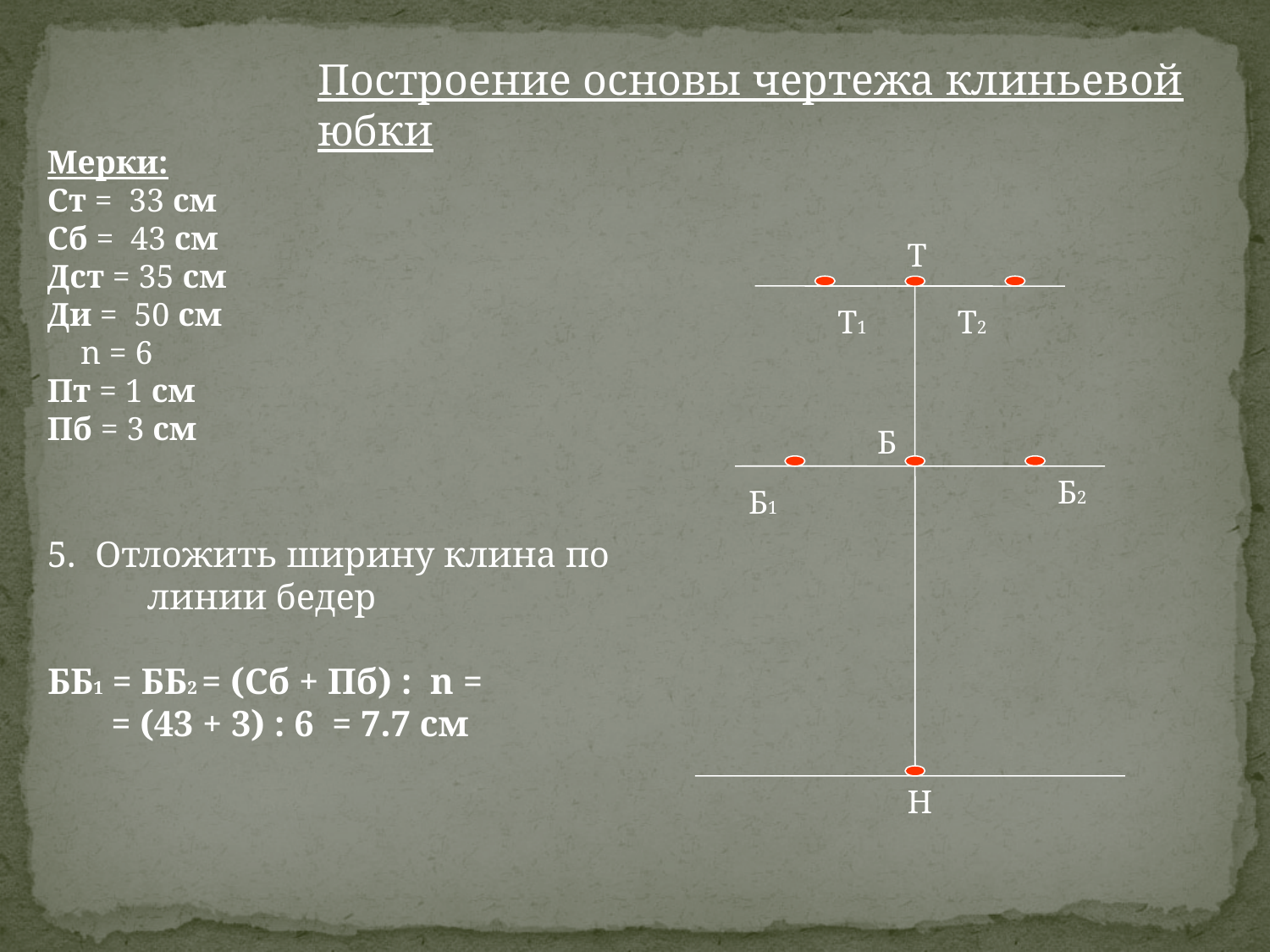

Построение основы чертежа клиньевой юбки

Мерки:
Ст =  33 см
Сб =  43 см
Дст = 35 см
Ди =  50 см
    n = 6
Пт = 1 см
Пб = 3 см

Т

Т1
Т2
Б

Б2
Б1
Отложить ширину клина по
           линии бедер

ББ1 = ББ2 = (Сб + Пб) :  n =
       = (43 + 3) : 6  = 7.7 см

Н